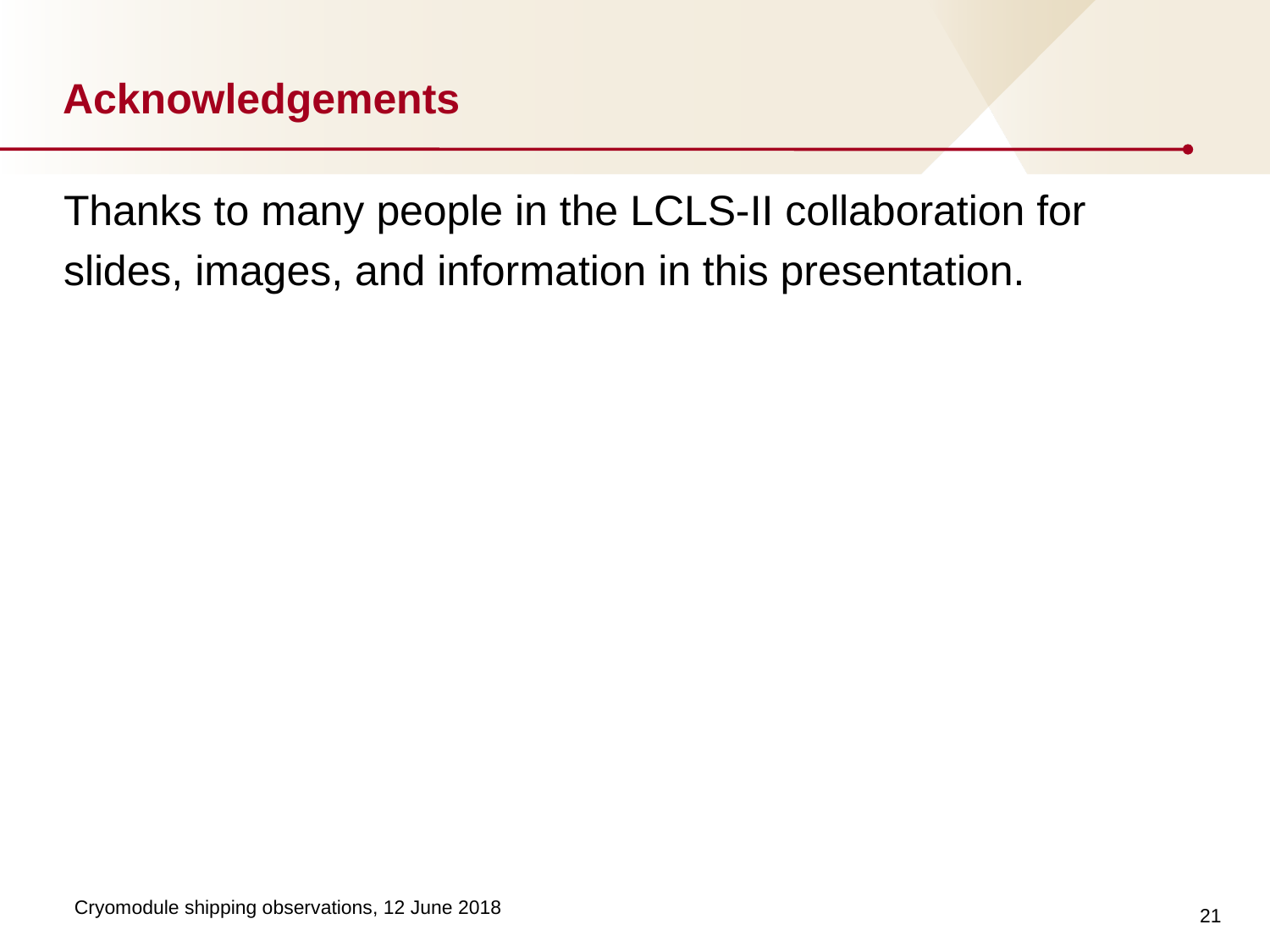

# Acknowledgements
Thanks to many people in the LCLS-II collaboration for slides, images, and information in this presentation.
21
Cryomodule shipping observations, 12 June 2018